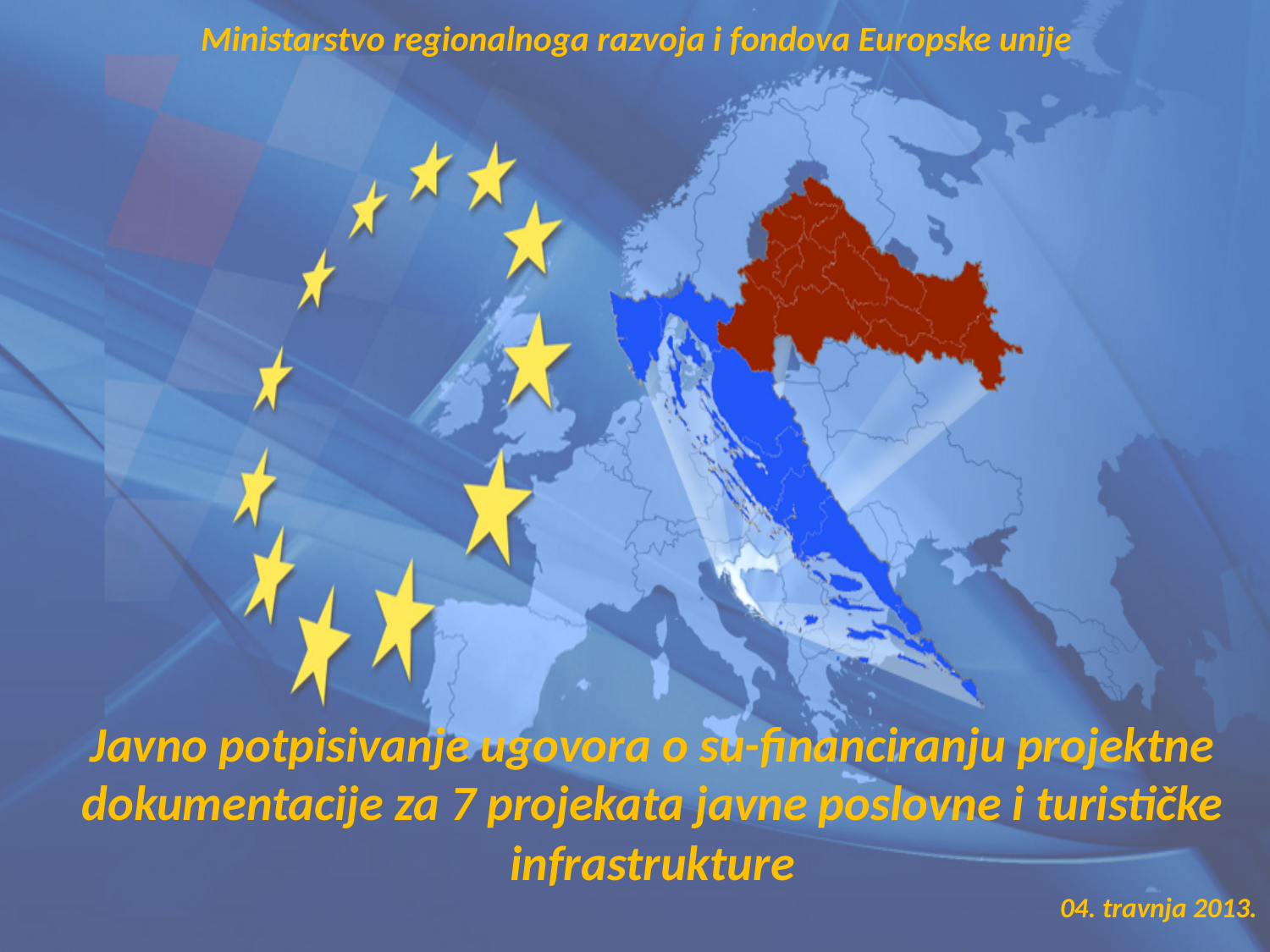

Ministarstvo regionalnoga razvoja i fondova Europske unije
Javno potpisivanje ugovora o su-financiranju projektne dokumentacije za 7 projekata javne poslovne i turističke infrastrukture
04. travnja 2013.